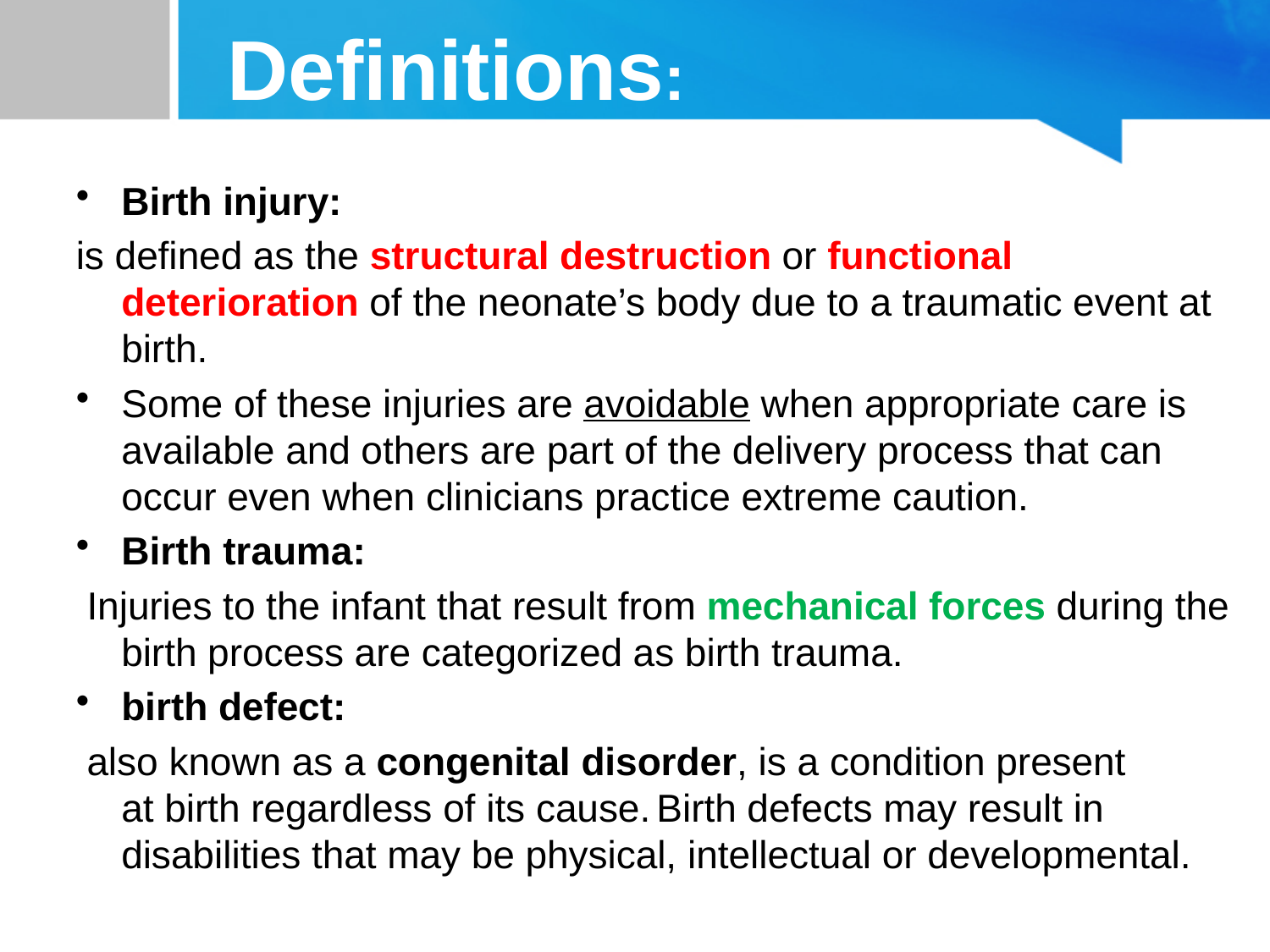

# Definitions:
Birth injury:
is defined as the structural destruction or functional deterioration of the neonate’s body due to a traumatic event at birth.
Some of these injuries are avoidable when appropriate care is available and others are part of the delivery process that can occur even when clinicians practice extreme caution.
Birth trauma:
 Injuries to the infant that result from mechanical forces during the birth process are categorized as birth trauma.
birth defect:
 also known as a congenital disorder, is a condition present at birth regardless of its cause. Birth defects may result in disabilities that may be physical, intellectual or developmental.